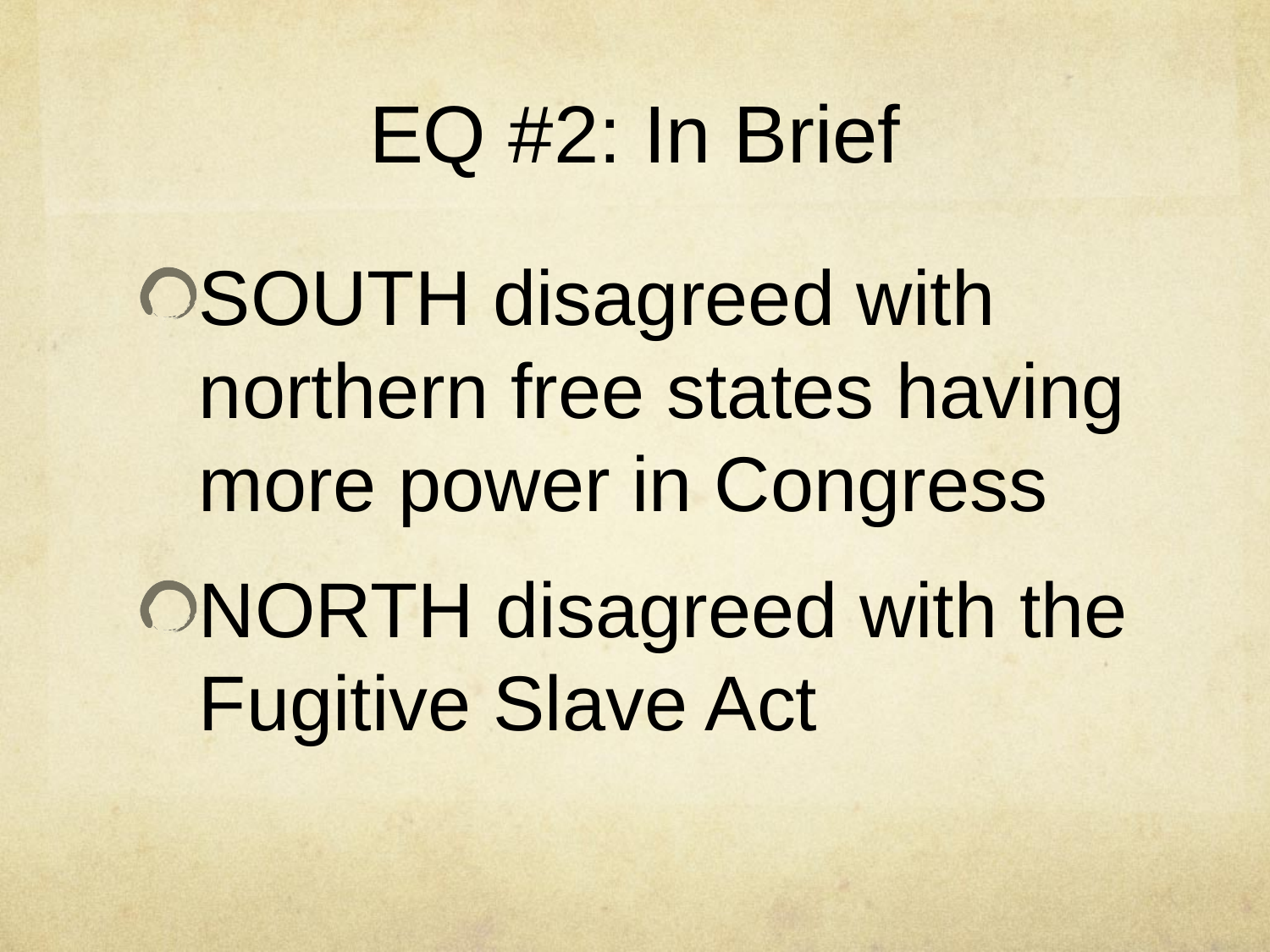

# EQ #2: In Brief
SOUTH disagreed with northern free states having more power in Congress
NORTH disagreed with the Fugitive Slave Act